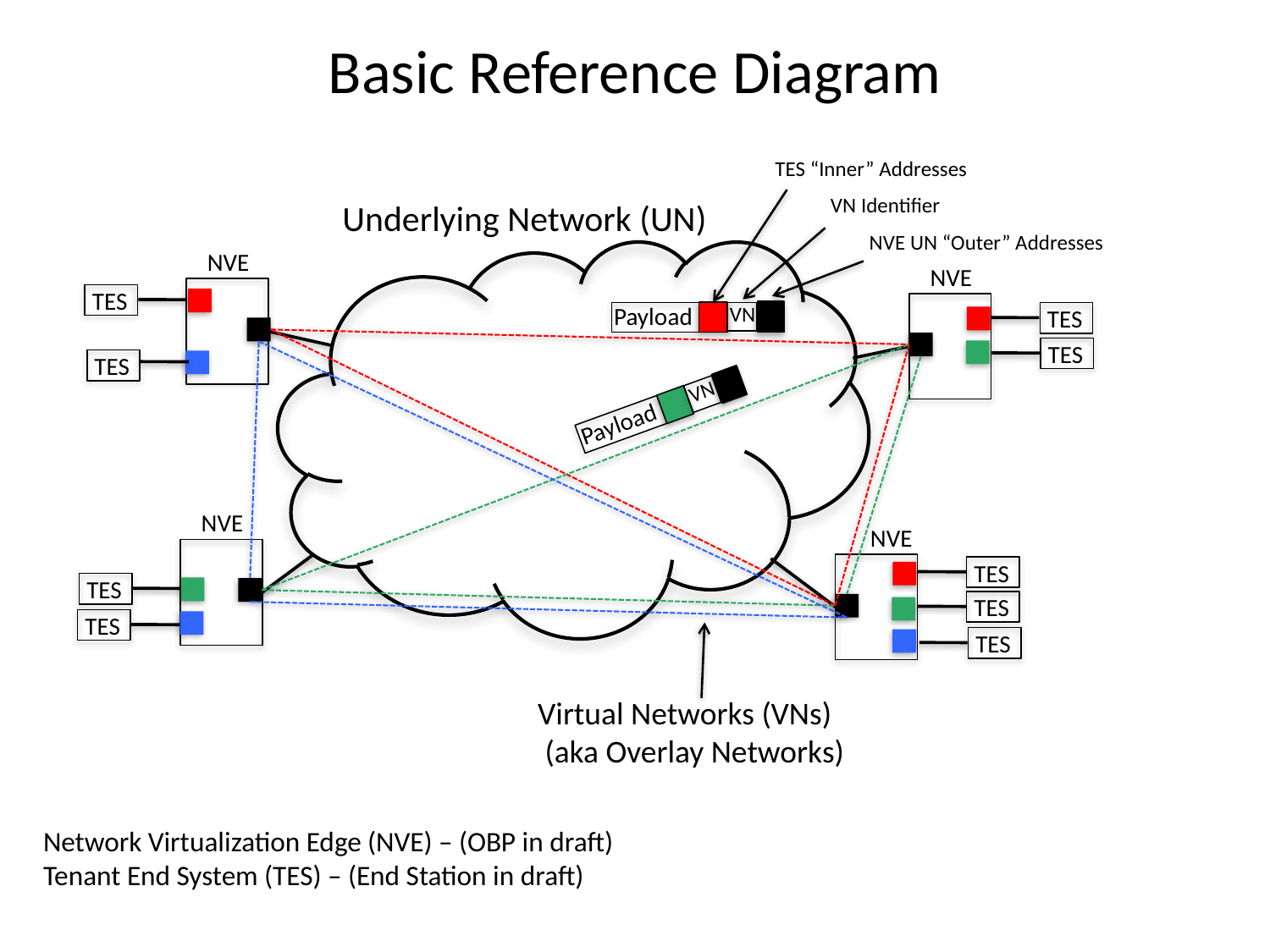

# Basic Reference Diagram
TES “Inner” Addresses
VN Identifier
Underlying Network (UN)
NVE UN “Outer” Addresses
NVE

NVE

TES

Payload
VN
TES

TES

TES

Payload
VN

NVE
NVE

TES

TES

TES

TES

TES

Virtual Networks (VNs)
 (aka Overlay Networks)
Network Virtualization Edge (NVE) – (OBP in draft)
Tenant End System (TES) – (End Station in draft)